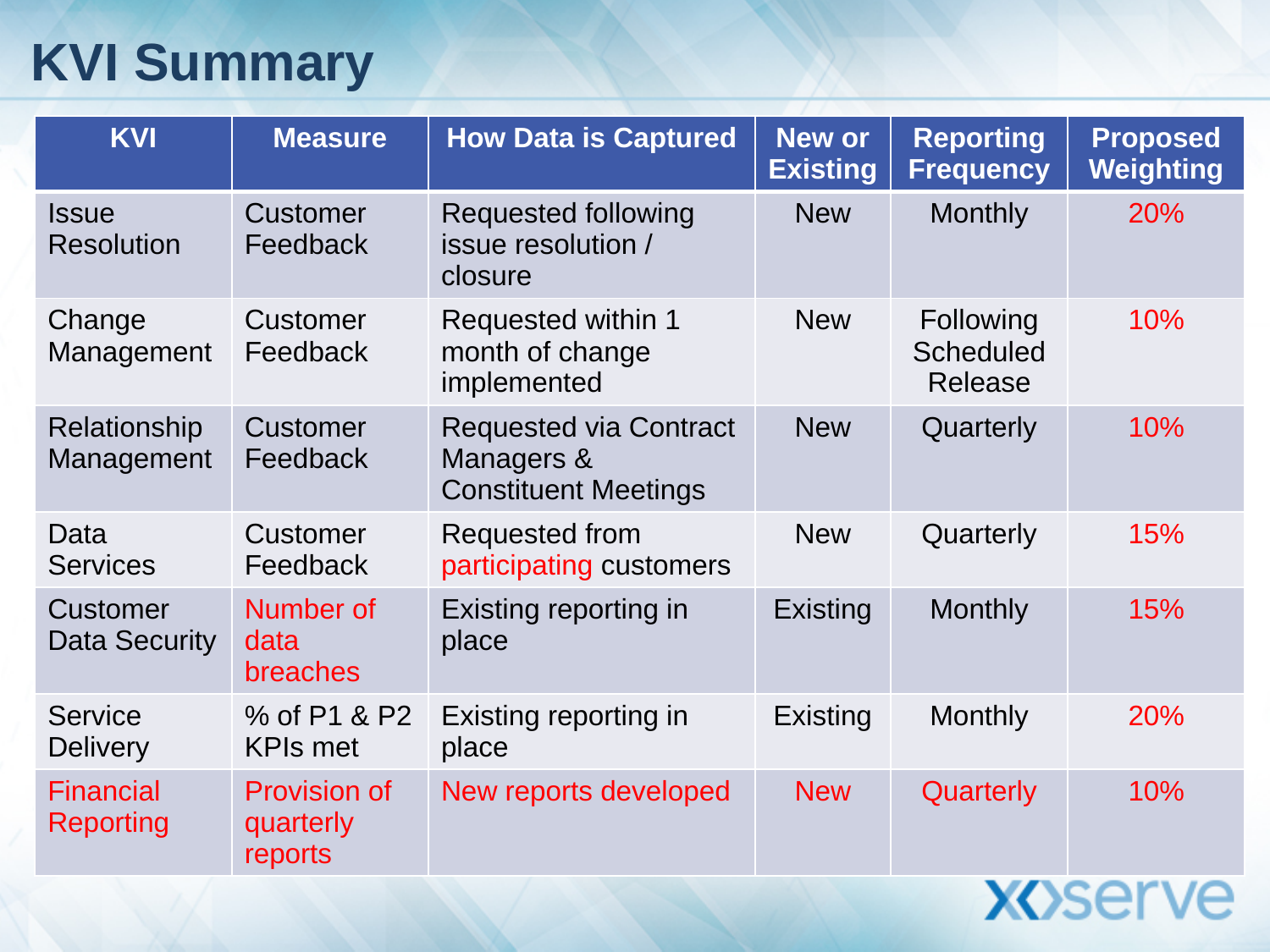

# KVI Summary
| KVI | Measure | How Data is Captured | New or Existing | Reporting Frequency | Proposed Weighting |
| --- | --- | --- | --- | --- | --- |
| Issue Resolution | Customer Feedback | Requested following issue resolution / closure | New | Monthly | 20% |
| Change Management | Customer Feedback | Requested within 1 month of change implemented | New | Following Scheduled Release | 10% |
| Relationship Management | Customer Feedback | Requested via Contract Managers & Constituent Meetings | New | Quarterly | 10% |
| Data Services | Customer Feedback | Requested from participating customers | New | Quarterly | 15% |
| Customer Data Security | Number of data breaches | Existing reporting in place | Existing | Monthly | 15% |
| Service Delivery | % of P1 & P2 KPIs met | Existing reporting in place | Existing | Monthly | 20% |
| Financial Reporting | Provision of quarterly reports | New reports developed | New | Quarterly | 10% |